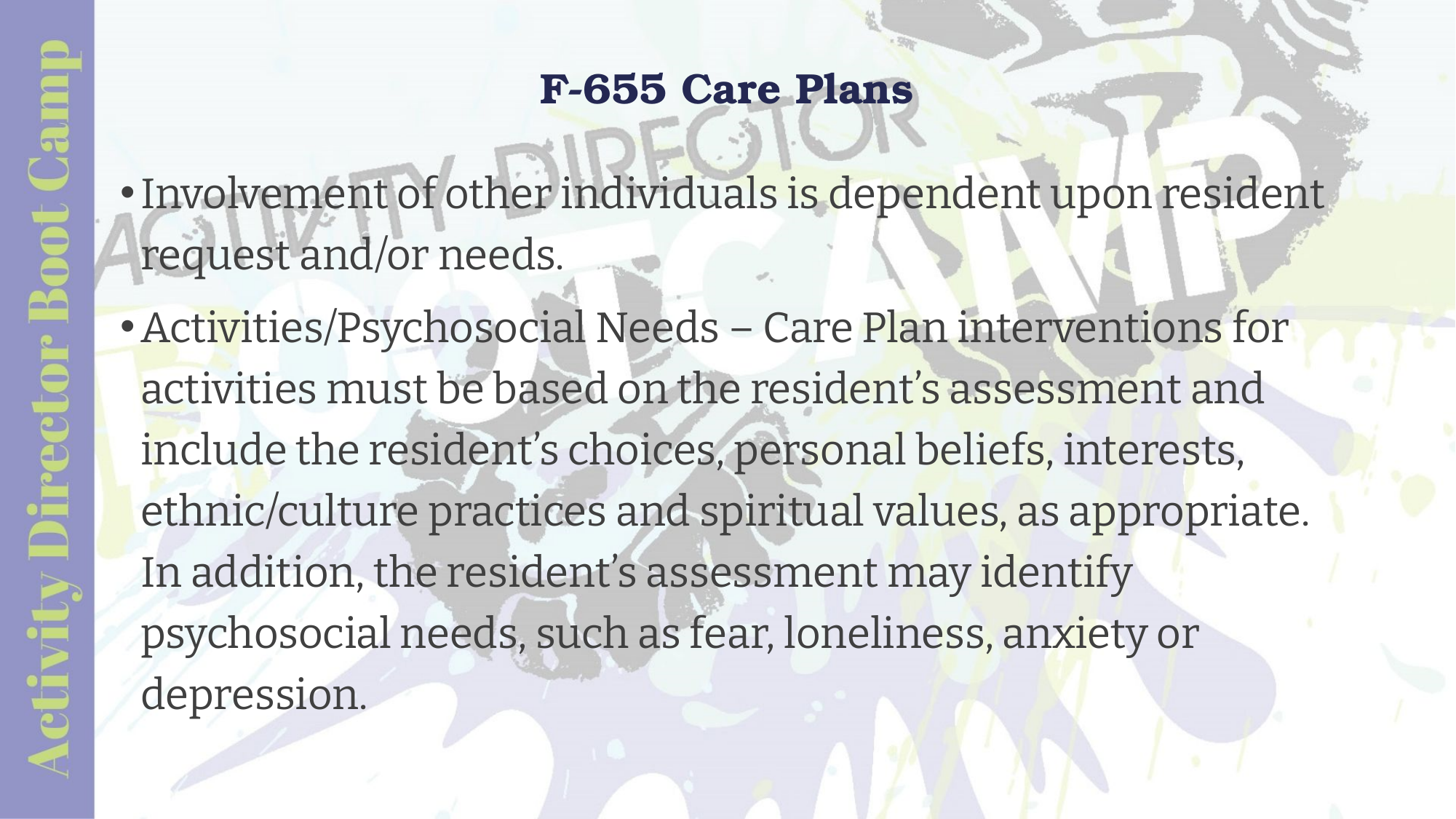

# F-655 Care Plans
Involvement of other individuals is dependent upon resident request and/or needs.
Activities/Psychosocial Needs – Care Plan interventions for activities must be based on the resident’s assessment and include the resident’s choices, personal beliefs, interests, ethnic/culture practices and spiritual values, as appropriate.  In addition, the resident’s assessment may identify psychosocial needs, such as fear, loneliness, anxiety or depression.